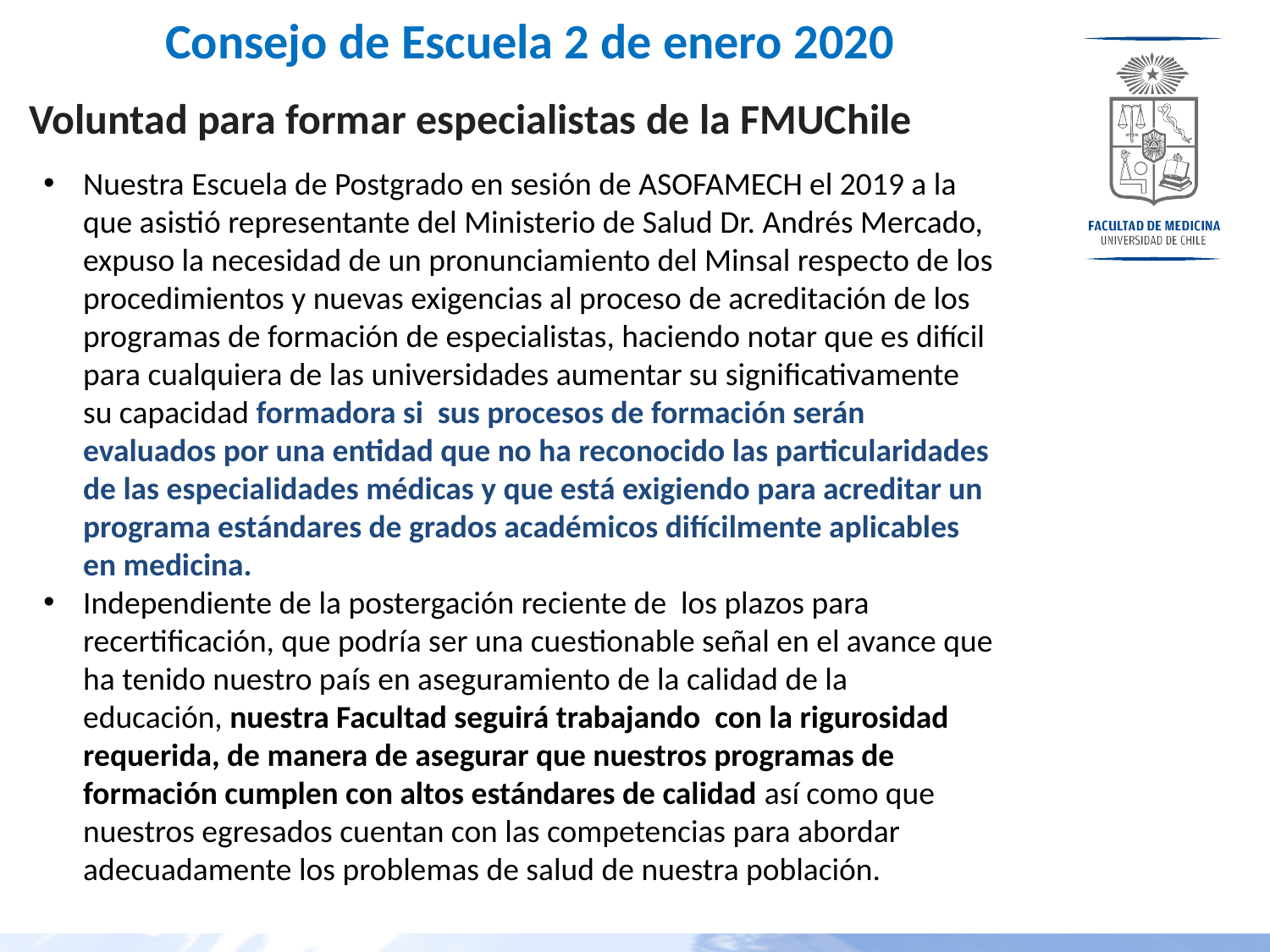

# Consejo de Escuela 2 de enero 2020
Voluntad para formar especialistas de la FMUChile
Nuestra Escuela de Postgrado en sesión de ASOFAMECH el 2019 a la que asistió representante del Ministerio de Salud Dr. Andrés Mercado, expuso la necesidad de un pronunciamiento del Minsal respecto de los procedimientos y nuevas exigencias al proceso de acreditación de los programas de formación de especialistas, haciendo notar que es difícil para cualquiera de las universidades aumentar su significativamente su capacidad formadora si  sus procesos de formación serán evaluados por una entidad que no ha reconocido las particularidades de las especialidades médicas y que está exigiendo para acreditar un programa estándares de grados académicos difícilmente aplicables en medicina.
Independiente de la postergación reciente de  los plazos para recertificación, que podría ser una cuestionable señal en el avance que ha tenido nuestro país en aseguramiento de la calidad de la educación, nuestra Facultad seguirá trabajando  con la rigurosidad requerida, de manera de asegurar que nuestros programas de formación cumplen con altos estándares de calidad así como que nuestros egresados cuentan con las competencias para abordar adecuadamente los problemas de salud de nuestra población.